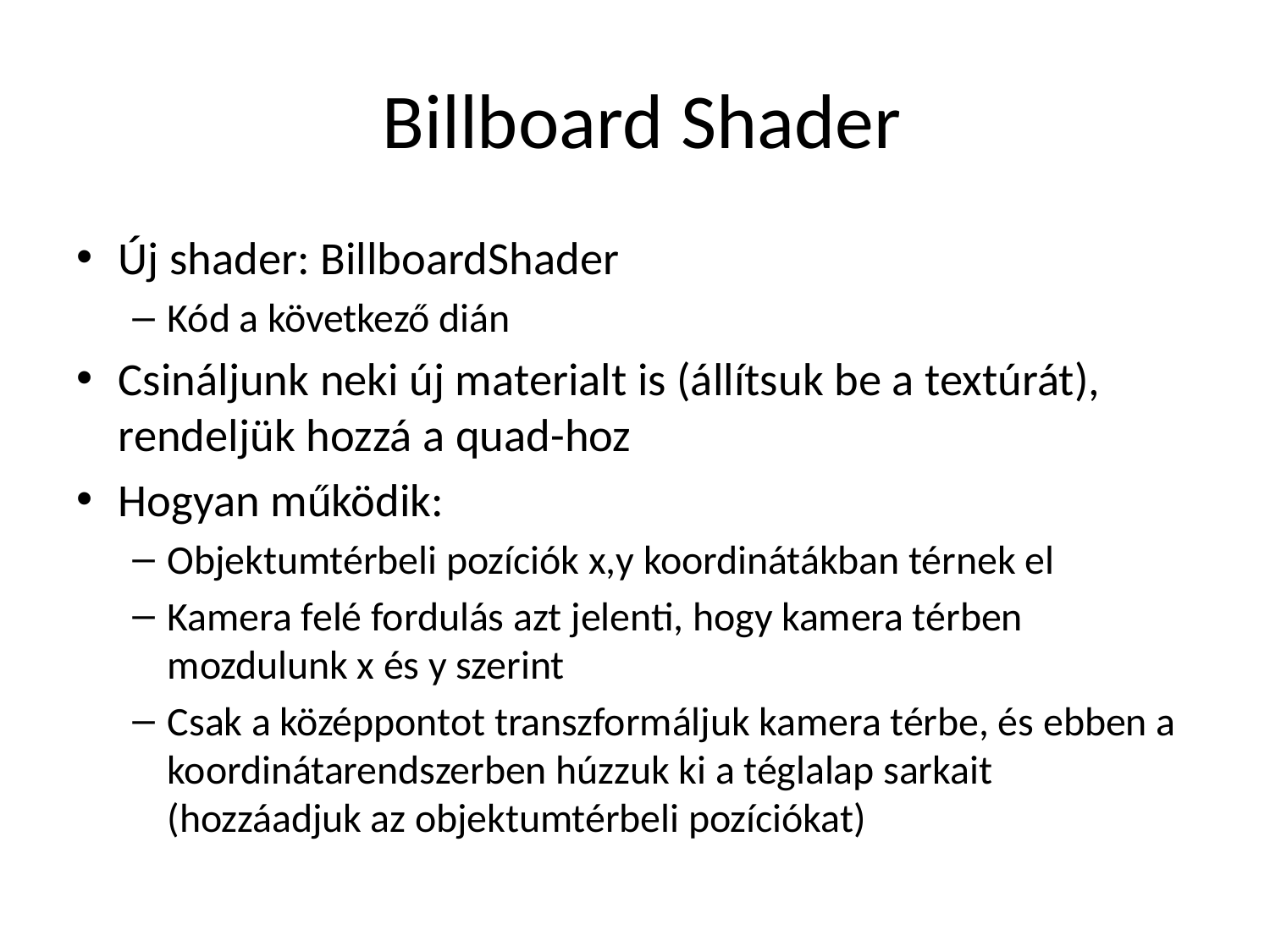

# Billboard Shader
Új shader: BillboardShader
Kód a következő dián
Csináljunk neki új materialt is (állítsuk be a textúrát), rendeljük hozzá a quad-hoz
Hogyan működik:
Objektumtérbeli pozíciók x,y koordinátákban térnek el
Kamera felé fordulás azt jelenti, hogy kamera térben mozdulunk x és y szerint
Csak a középpontot transzformáljuk kamera térbe, és ebben a koordinátarendszerben húzzuk ki a téglalap sarkait (hozzáadjuk az objektumtérbeli pozíciókat)